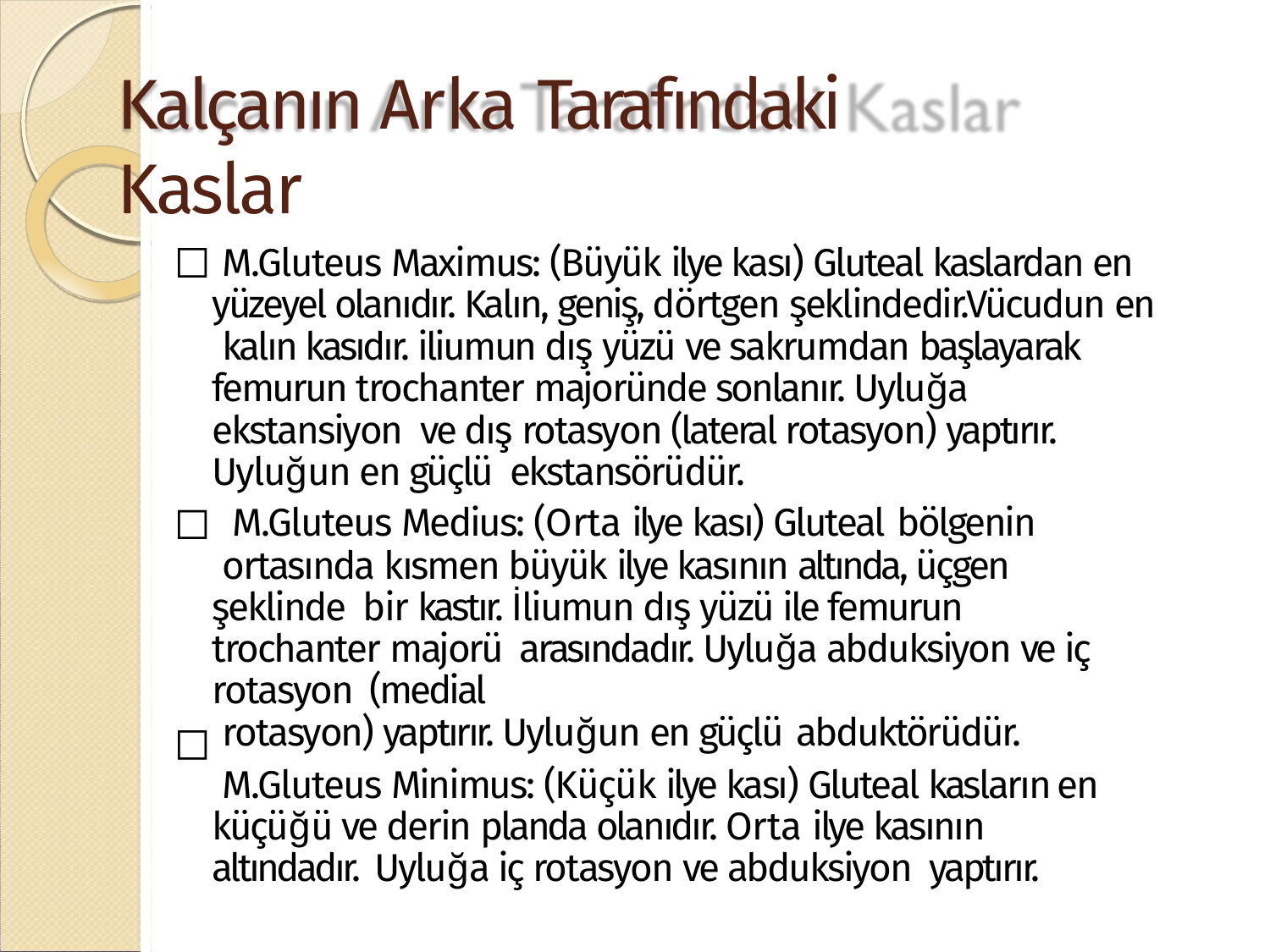

# Kalçanın Arka Tarafındaki Kaslar
M.Gluteus Maximus: (Büyük ilye kası) Gluteal kaslardan en  yüzeyel olanıdır. Kalın, geniş, dörtgen şeklindedir.Vücudun en  kalın kasıdır. iliumun dış yüzü ve sakrumdan başlayarak  femurun trochanter majoründe sonlanır. Uyluğa ekstansiyon  ve dış rotasyon (lateral rotasyon) yaptırır. Uyluğun en güçlü  ekstansörüdür.
M.Gluteus Medius: (Orta ilye kası) Gluteal bölgenin
ortasında kısmen büyük ilye kasının altında, üçgen şeklinde  bir kastır. İliumun dış yüzü ile femurun trochanter majorü  arasındadır. Uyluğa abduksiyon ve iç rotasyon (medial
rotasyon) yaptırır. Uyluğun en güçlü abduktörüdür.
M.Gluteus Minimus: (Küçük ilye kası) Gluteal kasların en  küçüğü ve derin planda olanıdır. Orta ilye kasının altındadır.  Uyluğa iç rotasyon ve abduksiyon yaptırır.